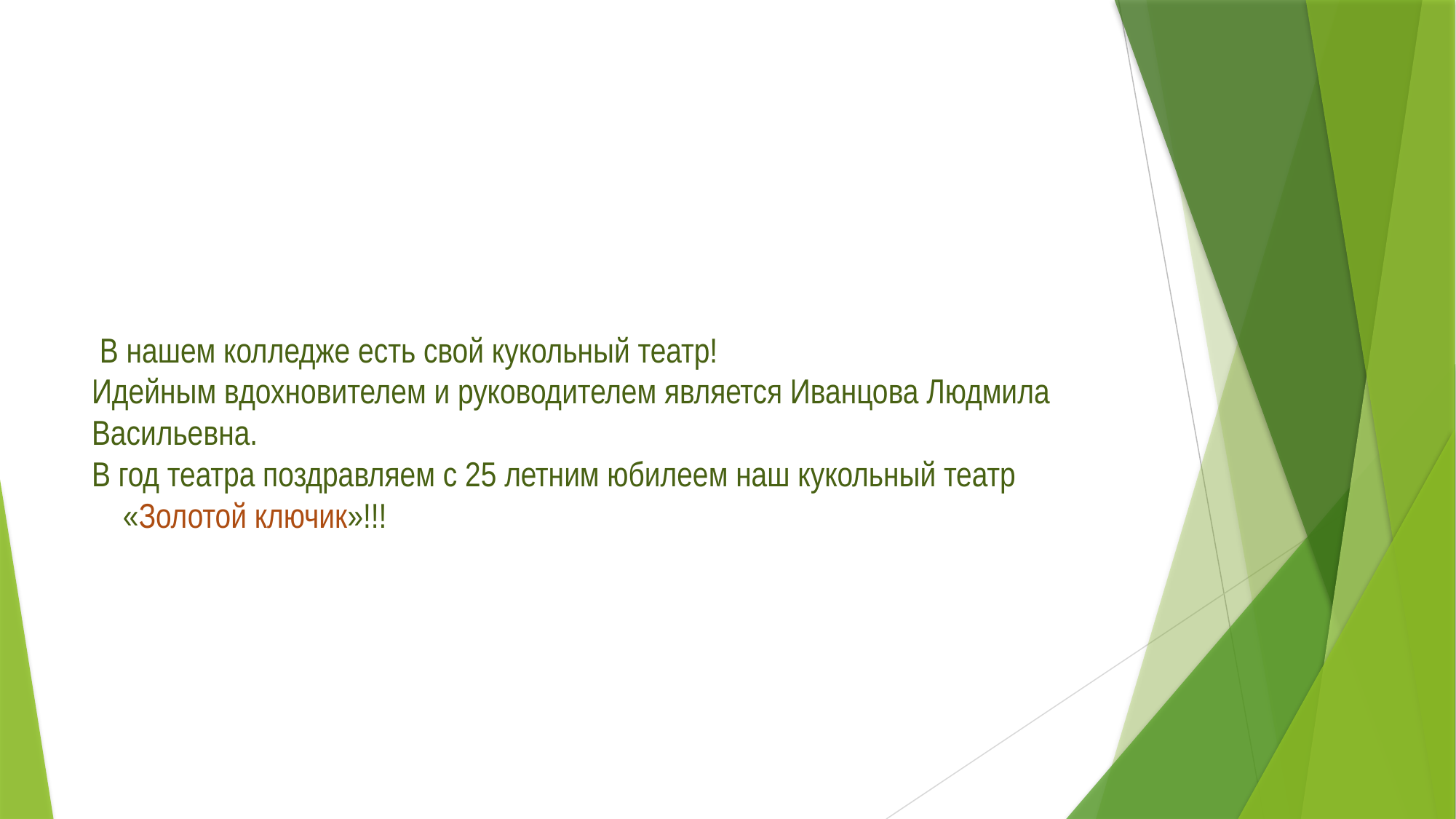

# В нашем колледже есть свой кукольный театр! Идейным вдохновителем и руководителем является Иванцова Людмила Васильевна. В год театра поздравляем с 25 летним юбилеем наш кукольный театр               «Золотой ключик»!!!